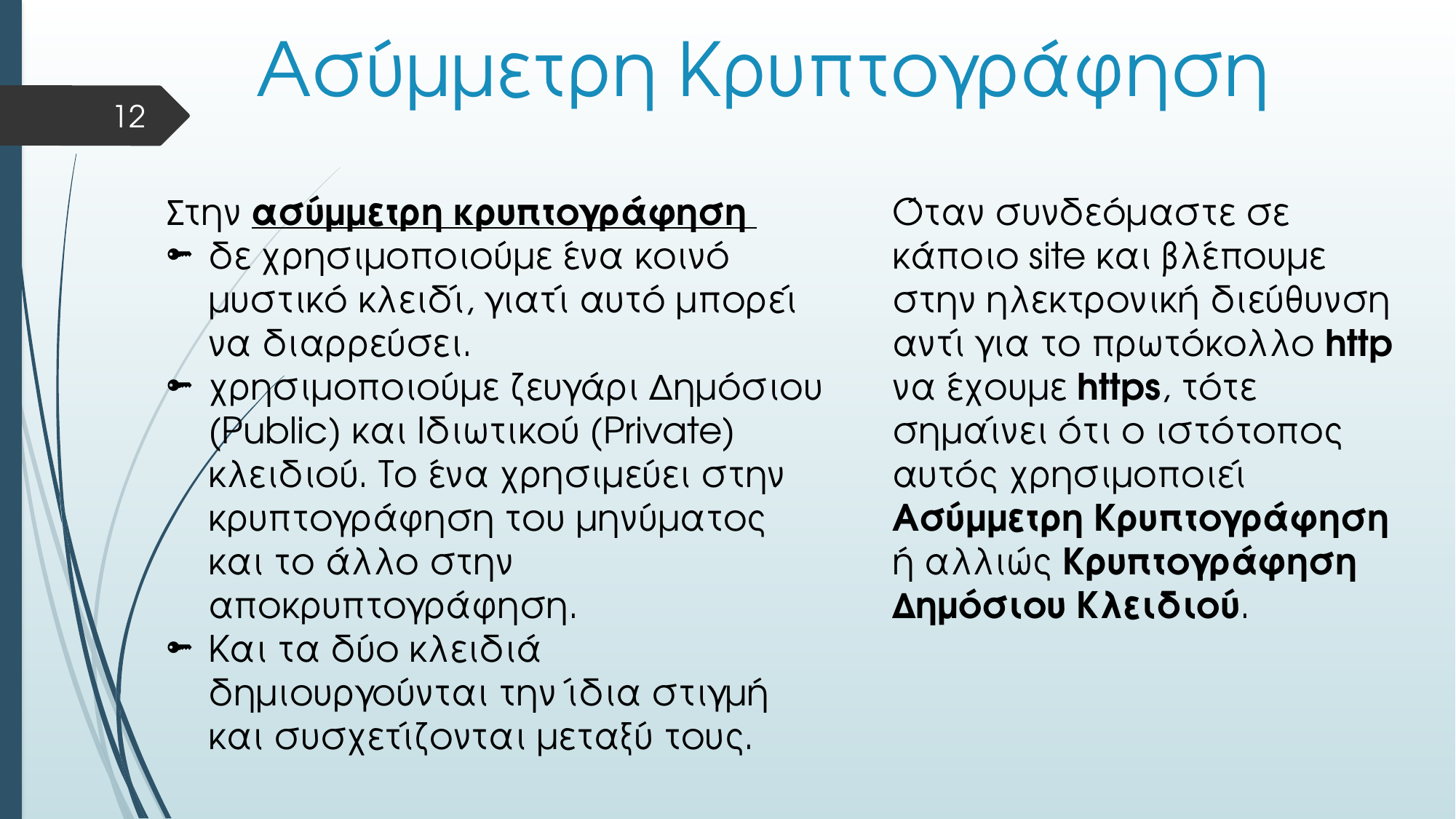

# Ασύμμετρη Κρυπτογράφηση
12
Στην ασύμμετρη κρυπτογράφηση
δε χρησιμοποιούμε ένα κοινό μυστικό κλειδί, γιατί αυτό μπορεί να διαρρεύσει.
χρησιμοποιούμε ζευγάρι Δημόσιου (Public) και Ιδιωτικού (Private) κλειδιού. Το ένα χρησιμεύει στην κρυπτογράφηση του μηνύματος και το άλλο στην αποκρυπτογράφηση.
Και τα δύο κλειδιά δημιουργούνται την ίδια στιγμή και συσχετίζονται μεταξύ τους.
Όταν συνδεόμαστε σε κάποιο site και βλέπουμε στην ηλεκτρονική διεύθυνση αντί για το πρωτόκολλο http να έχουμε https, τότε σημαίνει ότι ο ιστότοπος αυτός χρησιμοποιεί Ασύμμετρη Κρυπτογράφηση ή αλλιώς Κρυπτογράφηση Δημόσιου Κλειδιού.